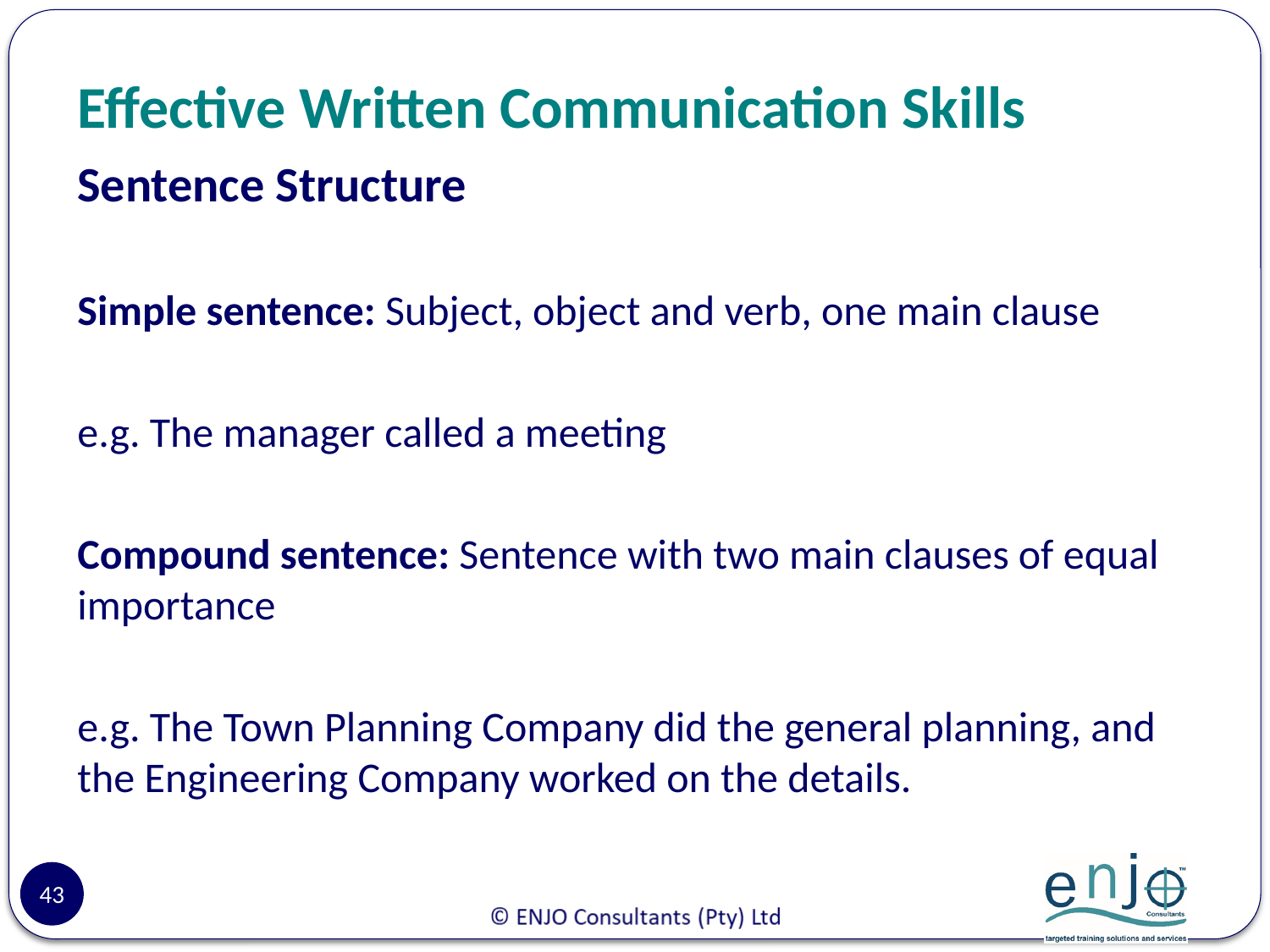

# Effective Written Communication Skills
Sentence Structure

Simple sentence: Subject, object and verb, one main clause

e.g. The manager called a meeting

Compound sentence: Sentence with two main clauses of equal importance

e.g. The Town Planning Company did the general planning, and the Engineering Company worked on the details.
43